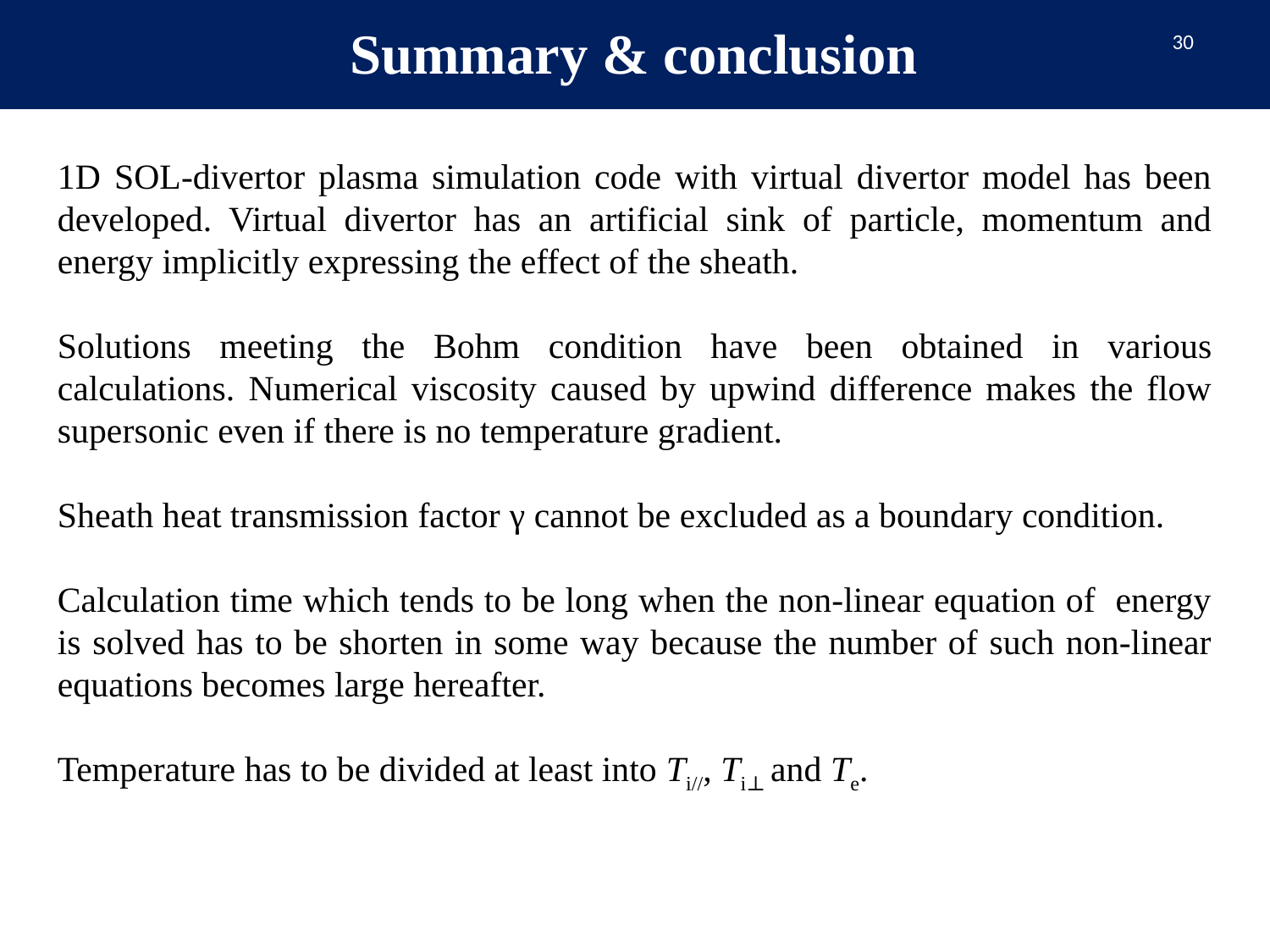

Summary & conclusion
30
1D SOL-divertor plasma simulation code with virtual divertor model has been developed. Virtual divertor has an artificial sink of particle, momentum and energy implicitly expressing the effect of the sheath.

Solutions meeting the Bohm condition have been obtained in various calculations. Numerical viscosity caused by upwind difference makes the flow supersonic even if there is no temperature gradient.

Sheath heat transmission factor γ cannot be excluded as a boundary condition.

Calculation time which tends to be long when the non-linear equation of  energy is solved has to be shorten in some way because the number of such non-linear equations becomes large hereafter.

Temperature has to be divided at least into Ti//, Ti⊥ and Te.